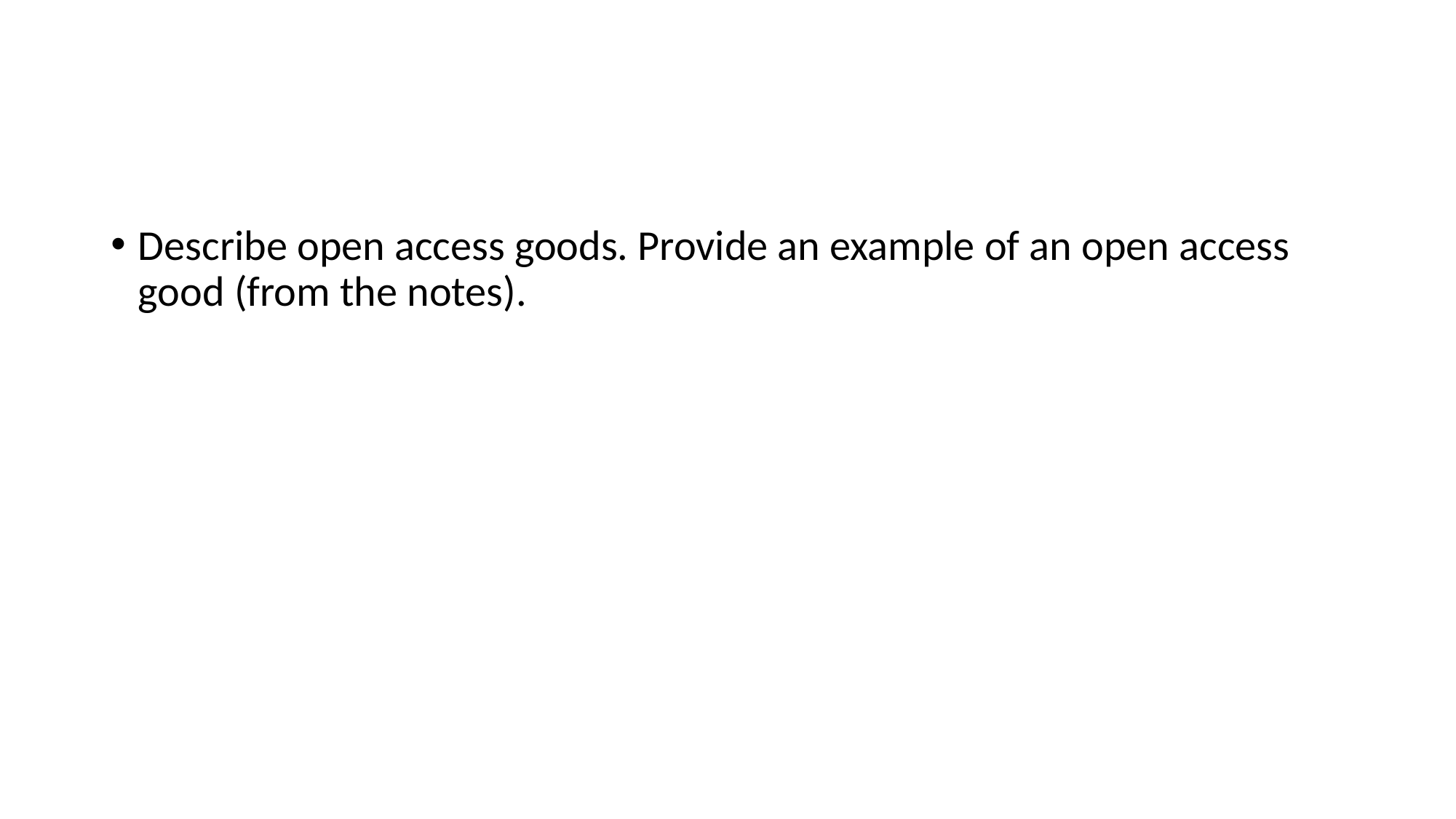

#
Describe open access goods. Provide an example of an open access good (from the notes).